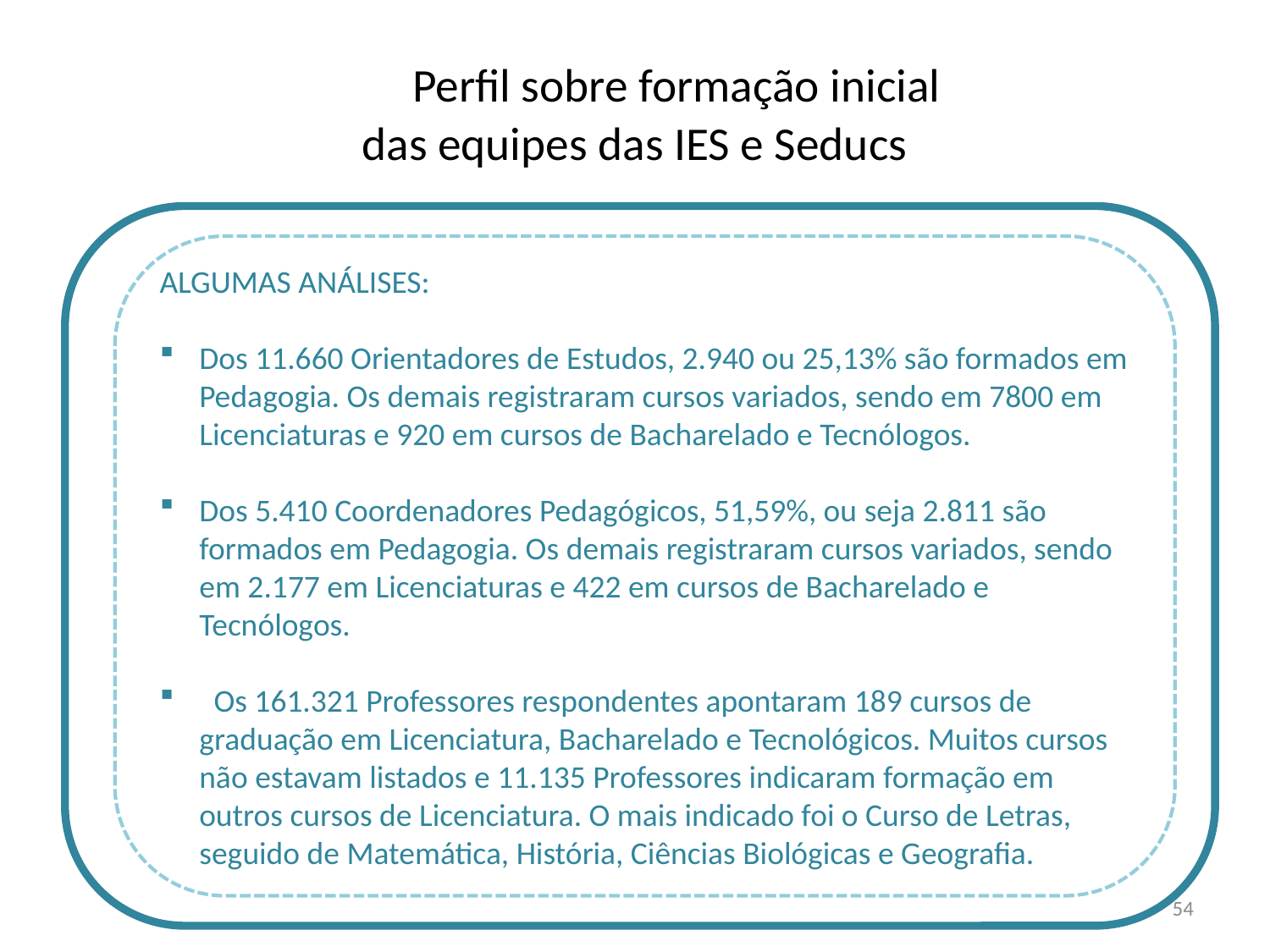

# Perfil sobre formação inicial das equipes das IES e Seducs

ALGUMAS ANÁLISES:

Dos 11.660 Orientadores de Estudos, 2.940 ou 25,13% são formados em Pedagogia. Os demais registraram cursos variados, sendo em 7800 em Licenciaturas e 920 em cursos de Bacharelado e Tecnólogos.

Dos 5.410 Coordenadores Pedagógicos, 51,59%, ou seja 2.811 são formados em Pedagogia. Os demais registraram cursos variados, sendo em 2.177 em Licenciaturas e 422 em cursos de Bacharelado e Tecnólogos.

  Os 161.321 Professores respondentes apontaram 189 cursos de graduação em Licenciatura, Bacharelado e Tecnológicos. Muitos cursos não estavam listados e 11.135 Professores indicaram formação em outros cursos de Licenciatura. O mais indicado foi o Curso de Letras, seguido de Matemática, História, Ciências Biológicas e Geografia.

54